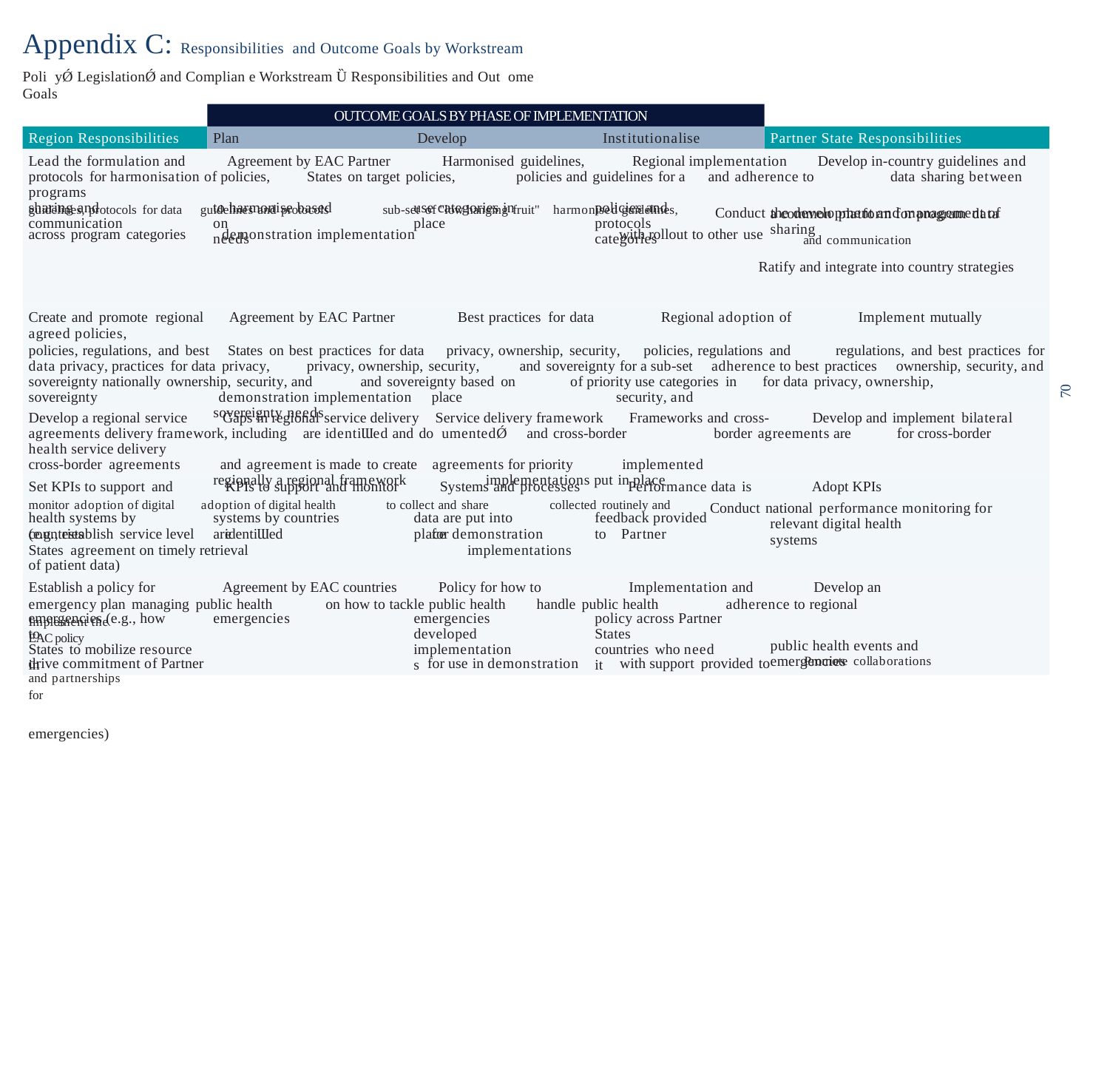

Appendix C: Responsibilities  and Outcome Goals by Workstream
Poli  yǾ LegislationǾ and Complian e Workstream Ȕ Responsibilities and Out  ome Goals

OUTCOME GOALS BY PHASE OF IMPLEMENTATION

Region Responsibilities
Plan                                                Develop                                    Institutionalise

Partner State Responsibilities

Lead the formulation and           Agreement by EAC Partner              Harmonised guidelines,            Regional implementation        Develop in-country guidelines and protocols for harmonisation of policies,         States on target policies,                policies and guidelines for a      and adherence to                    data sharing between programs
guidelines, protocols for data     guidelines and protocols                 sub-set of "low hanging fruit"    harmonised guidelines,           Conduct the development and management of
across program categories         demonstration implementation                                                       with rollout to other use          and communication
Ratify and integrate into country strategies
policies and protocols
use categories in place
to harmonise based on
sharing and communication
a common platform for program data sharing
categories
needs

Create and promote regional     Agreement by EAC Partner              Best practices for data               Regional adoption of               Implement mutually agreed policies,
policies, regulations, and best    States on best practices for data     privacy, ownership, security,     policies, regulations and          regulations, and best practices for data privacy, practices for data privacy,         privacy, ownership, security,          and sovereignty for a sub-set     adherence to best practices     ownership, security, and sovereignty nationally ownership, security, and            and sovereignty based on              of priority use categories in      for data privacy, ownership,
sovereignty                                demonstration implementation     place                                         security, and sovereignty needs
70
Develop a regional service         Gaps in regional service delivery    Service delivery framework       Frameworks and cross-           Develop and implement bilateral agreements delivery framework, including    are identiƜed and do  umentedǾ     and cross-border                       border agreements are            for cross-border health service delivery
cross-border agreements          and agreement is made to create    agreements for priority             implemented regionally a regional framework                     implementations put in place

Set KPIs to support and              KPIs to support and monitor           Systems and processes            Performance data is                Adopt KPIs
monitor adoption of digital        adoption of digital health                to collect and share                   collected routinely and            Conduct national performance monitoring for
(e.g., establish service level        identiƜed                                         for demonstration                     Partner States agreement on timely retrieval                                                           implementations
of patient data)
feedback provided to
data are put into place
systems by countries are
health systems by countries
relevant digital health systems

Establish a policy for                  Agreement by EAC countries           Policy for how to                       Implementation and                Develop an emergency plan managing public health              on how to tackle public health        handle public health                  adherence to regional              Implement the
EAC policy
drive commitment of Partner                                                            for use in demonstration           with support provided to         Promote collaborations and partnerships
for
emergencies)
policy across Partner States
emergencies developed
emergencies
emergencies (e.g., how to
public health events and emergencies
countries who need it
implementations
States to mobilize resource in